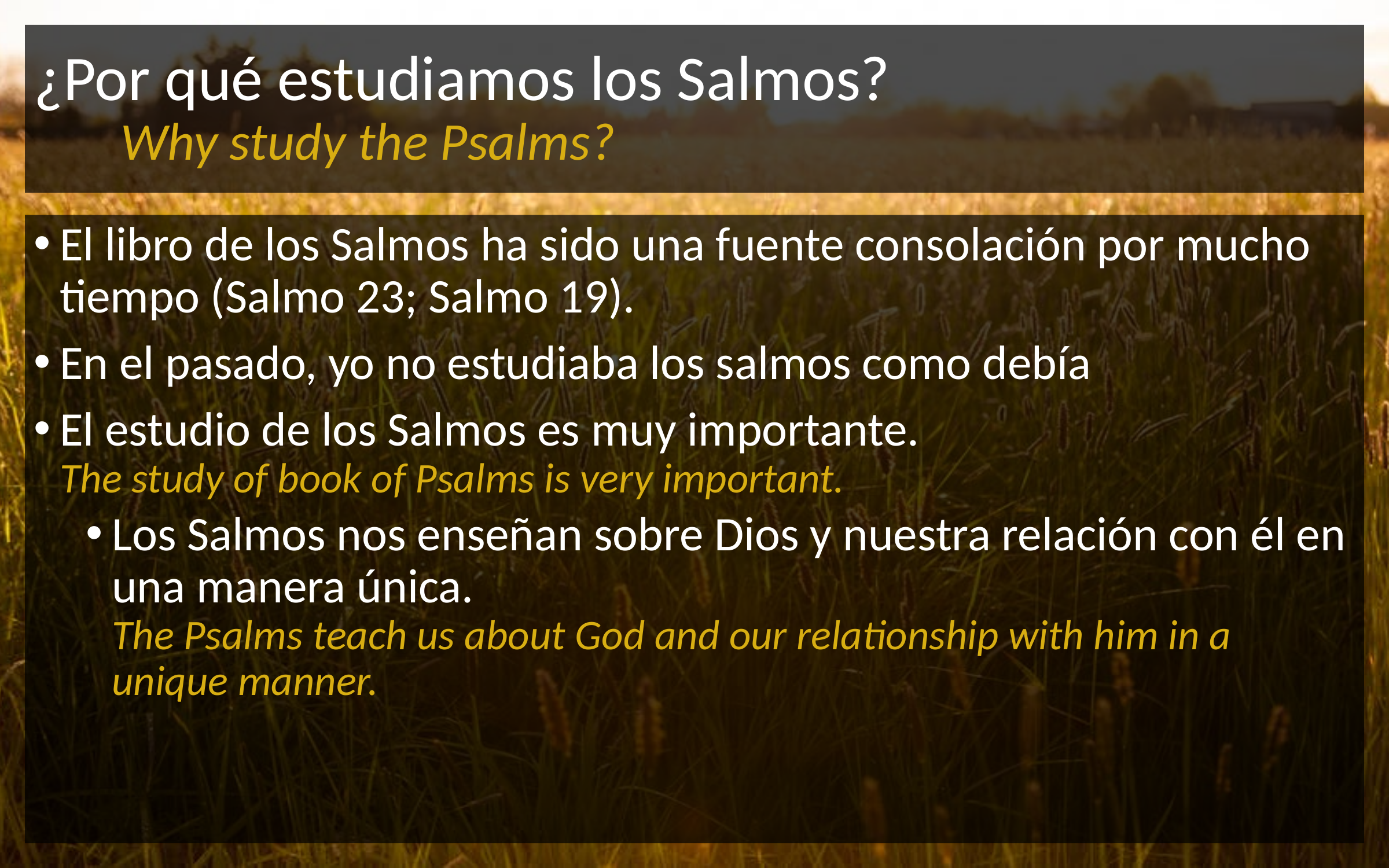

# ¿Por qué estudiamos los Salmos? Why study the Psalms?
El libro de los Salmos ha sido una fuente consolación por mucho tiempo (Salmo 23; Salmo 19).
En el pasado, yo no estudiaba los salmos como debía
El estudio de los Salmos es muy importante.
The study of book of Psalms is very important.
Los Salmos nos enseñan sobre Dios y nuestra relación con él en una manera única.
The Psalms teach us about God and our relationship with him in a unique manner.